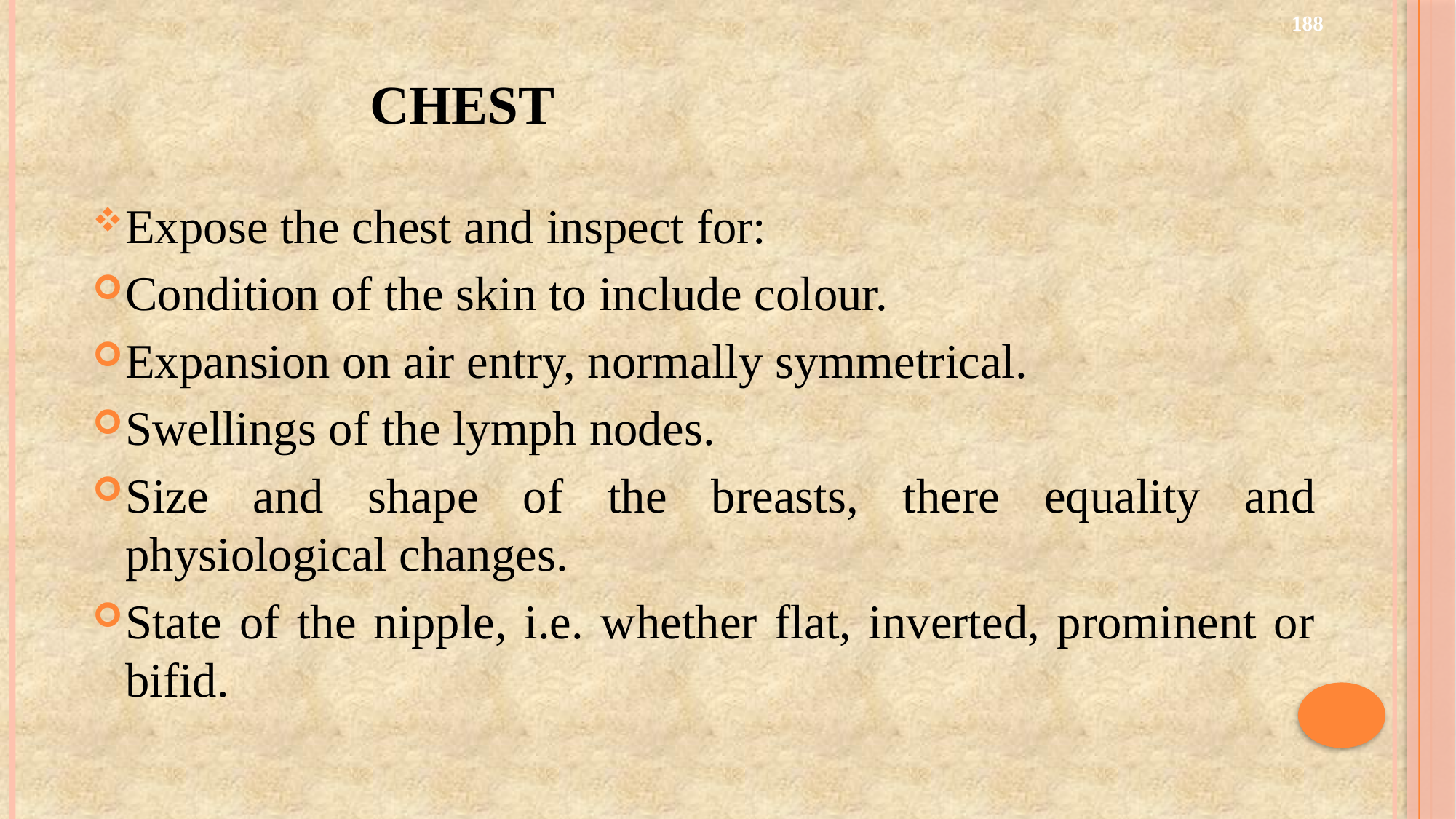

188
# CHEST

Expose the chest and inspect for:
Condition of the skin to include colour.
Expansion on air entry, normally symmetrical.
Swellings of the lymph nodes.
Size and shape of the breasts, there equality and physiological changes.
State of the nipple, i.e. whether flat, inverted, prominent or bifid.